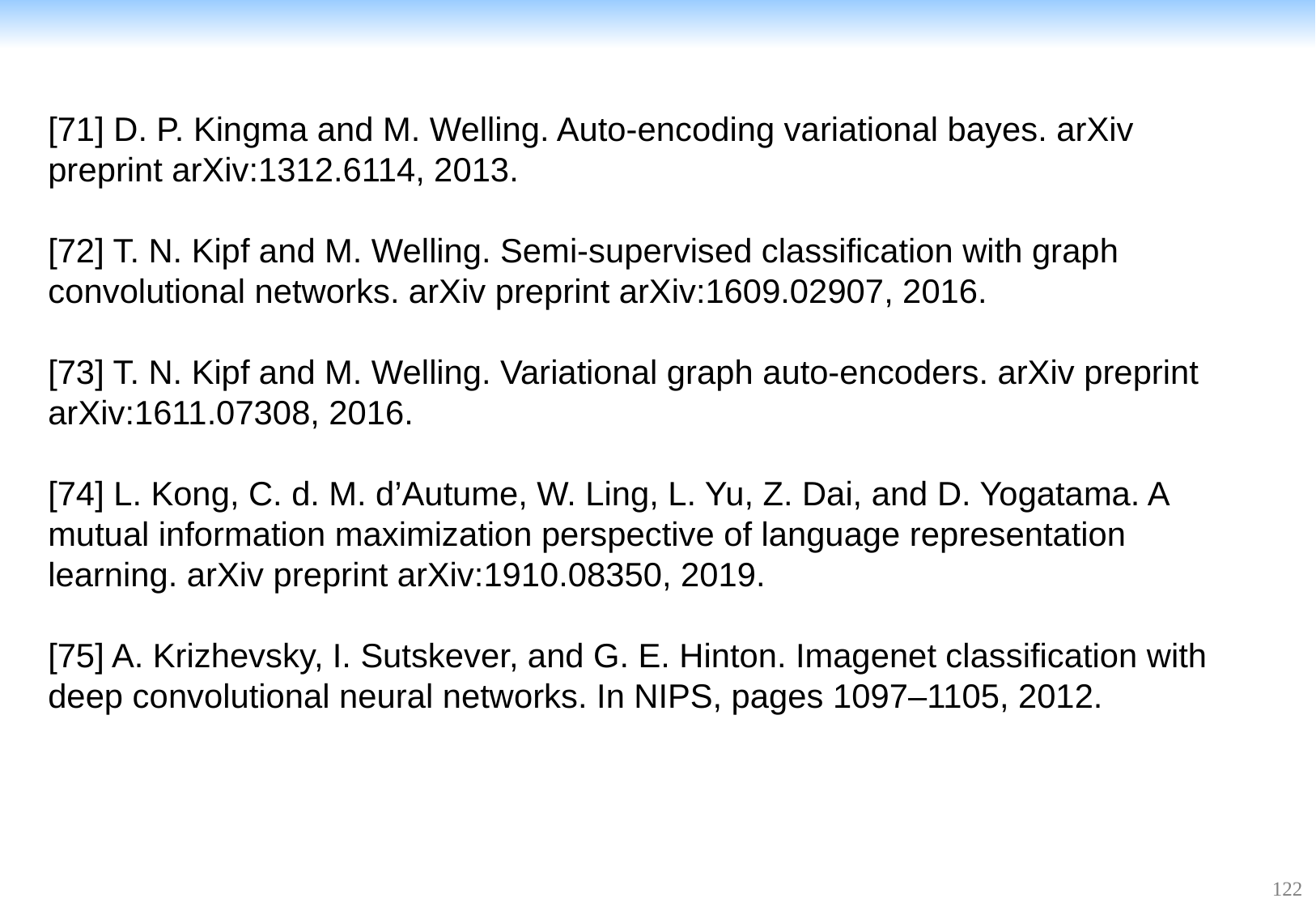

[71] D. P. Kingma and M. Welling. Auto-encoding variational bayes. arXiv preprint arXiv:1312.6114, 2013.

[72] T. N. Kipf and M. Welling. Semi-supervised classification with graph convolutional networks. arXiv preprint arXiv:1609.02907, 2016.

[73] T. N. Kipf and M. Welling. Variational graph auto-encoders. arXiv preprint arXiv:1611.07308, 2016.

[74] L. Kong, C. d. M. d’Autume, W. Ling, L. Yu, Z. Dai, and D. Yogatama. A mutual information maximization perspective of language representation learning. arXiv preprint arXiv:1910.08350, 2019.

[75] A. Krizhevsky, I. Sutskever, and G. E. Hinton. Imagenet classification with deep convolutional neural networks. In NIPS, pages 1097–1105, 2012.